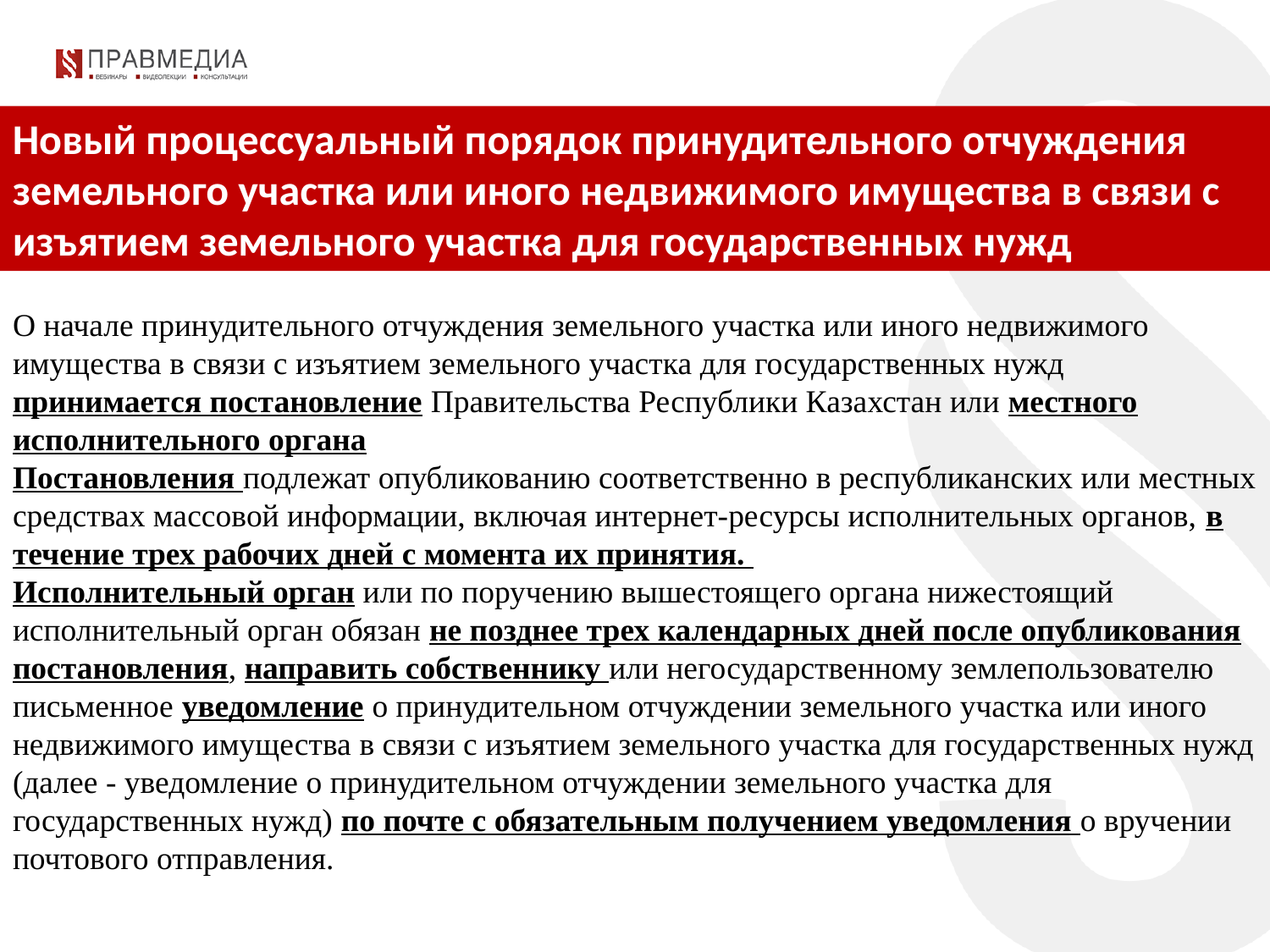

Новый процессуальный порядок принудительного отчуждения земельного участка или иного недвижимого имущества в связи с изъятием земельного участка для государственных нужд

О начале принудительного отчуждения земельного участка или иного недвижимого имущества в связи с изъятием земельного участка для государственных нужд принимается постановление Правительства Республики Казахстан или местного исполнительного органа
Постановления подлежат опубликованию соответственно в республиканских или местных средствах массовой информации, включая интернет-ресурсы исполнительных органов, в течение трех рабочих дней с момента их принятия.
Исполнительный орган или по поручению вышестоящего органа нижестоящий исполнительный орган обязан не позднее трех календарных дней после опубликования постановления, направить собственнику или негосударственному землепользователю письменное уведомление о принудительном отчуждении земельного участка или иного недвижимого имущества в связи с изъятием земельного участка для государственных нужд (далее - уведомление о принудительном отчуждении земельного участка для государственных нужд) по почте с обязательным получением уведомления о вручении почтового отправления.